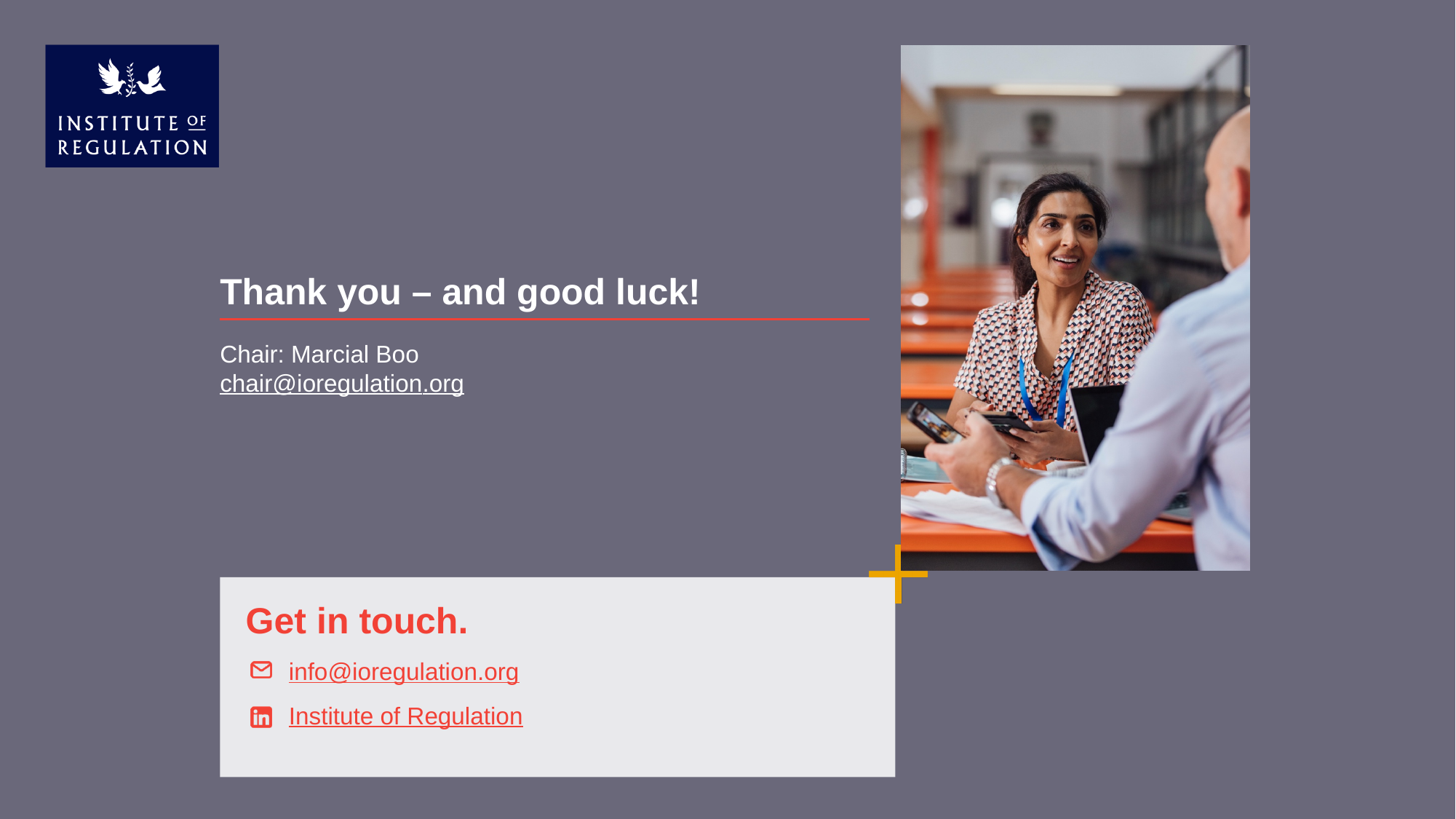

# Thank you – and good luck!
Chair: Marcial Boo
chair@ioregulation.org